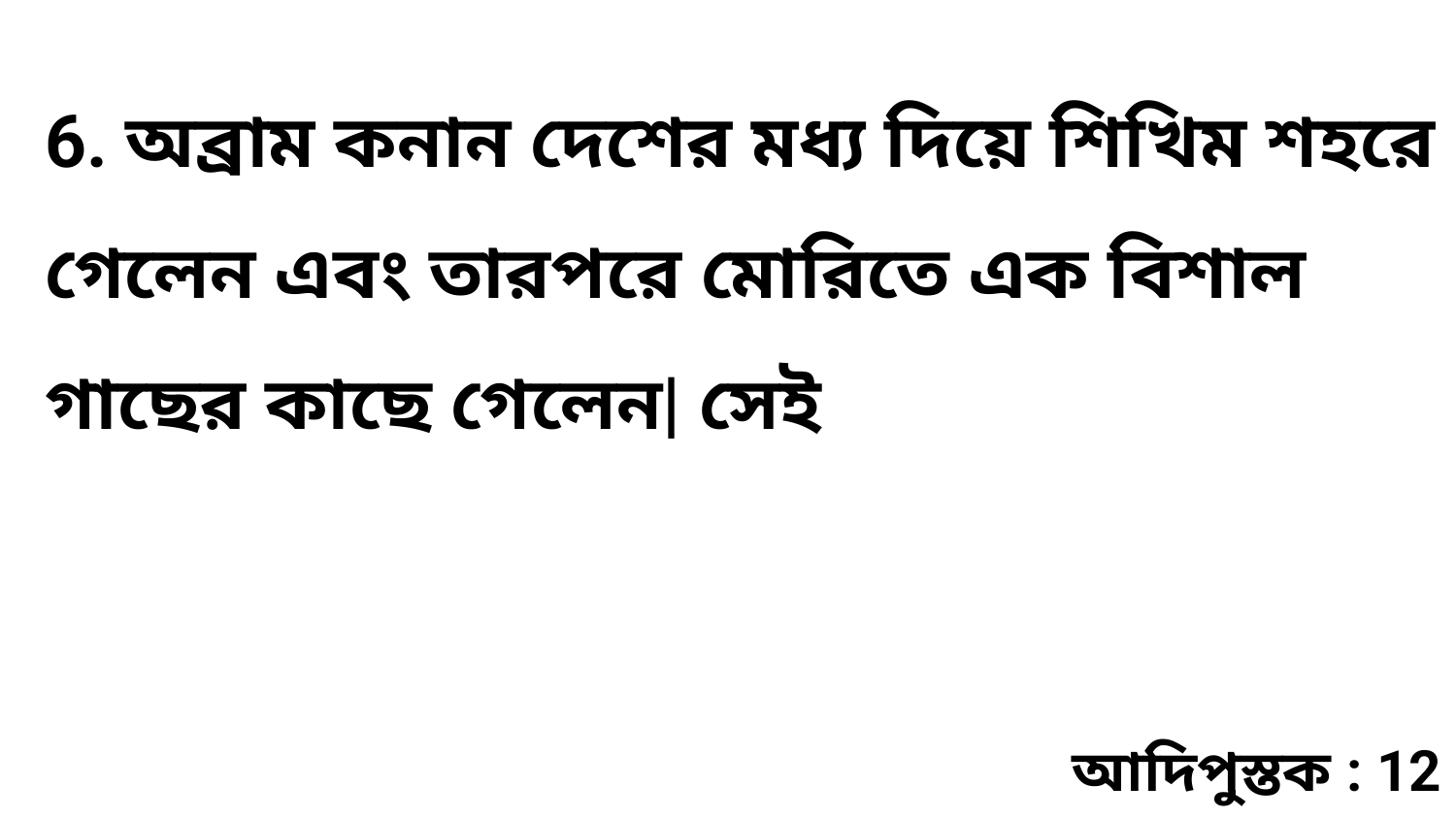

6. অব্রাম কনান দেশের মধ্য দিয়ে শিখিম শহরে গেলেন এবং তারপরে মোরিতে এক বিশাল গাছের কাছে গেলেন| সেই
আদিপুস্তক : 12